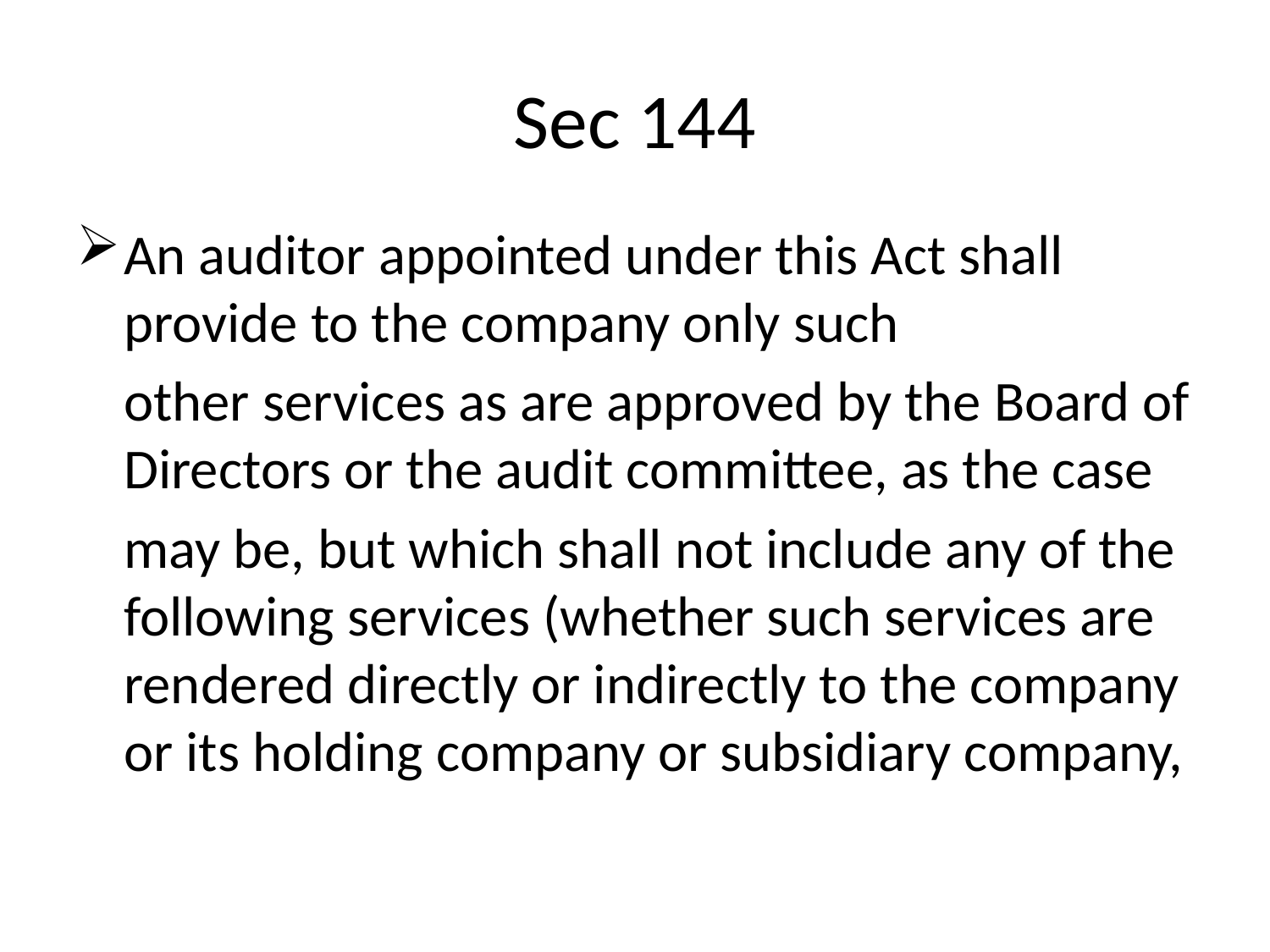

# Sec 144
An auditor appointed under this Act shall provide to the company only such
   	other services as are approved by the Board of Directors or the audit committee, as the case
	may be, but which shall not include any of the following services (whether such services are rendered directly or indirectly to the company or its holding company or subsidiary company,